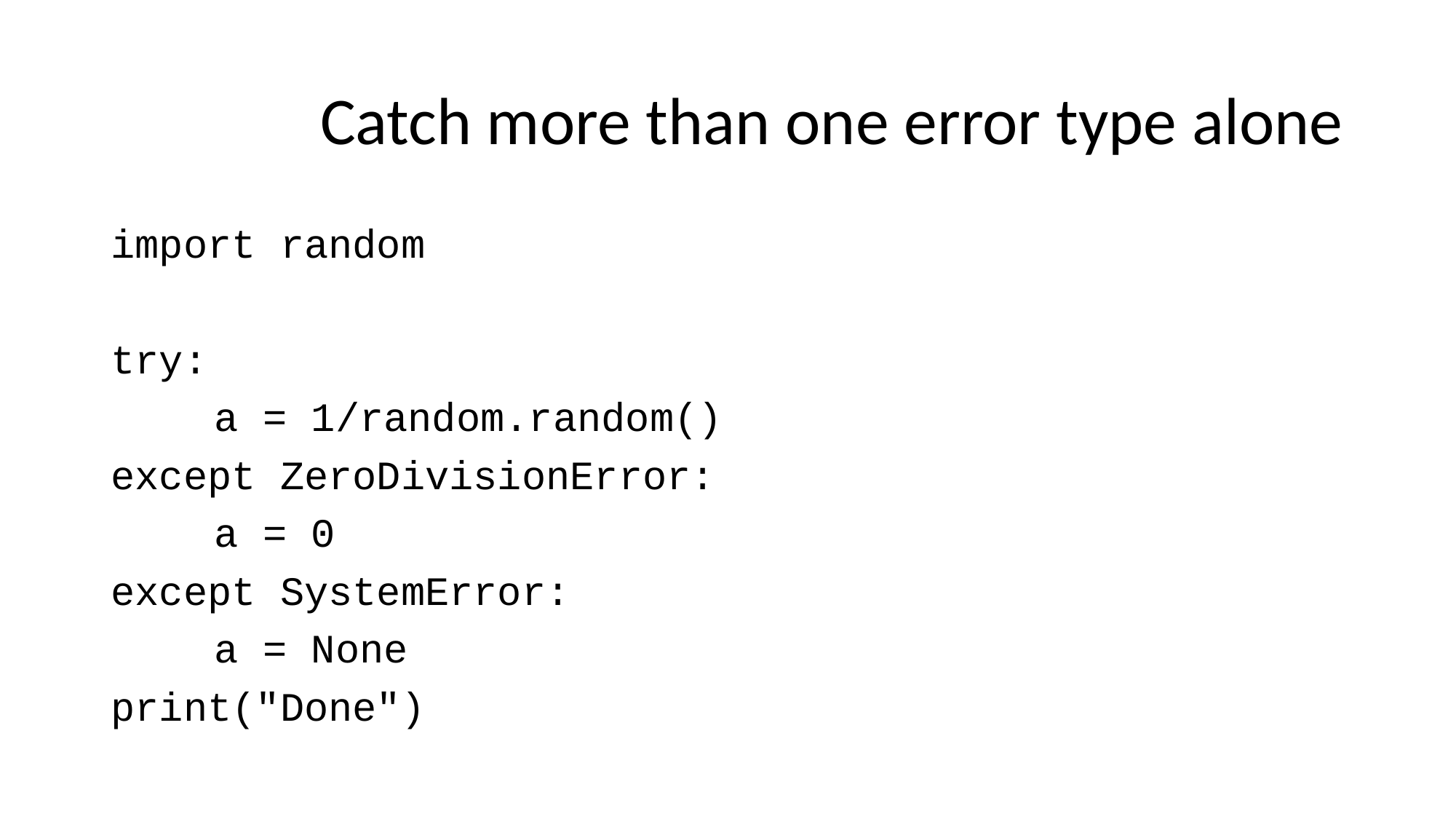

# Catch more than one error type alone
import random

try:
	a = 1/random.random()
except ZeroDivisionError:
	a = 0
except SystemError:
	a = None
print("Done")